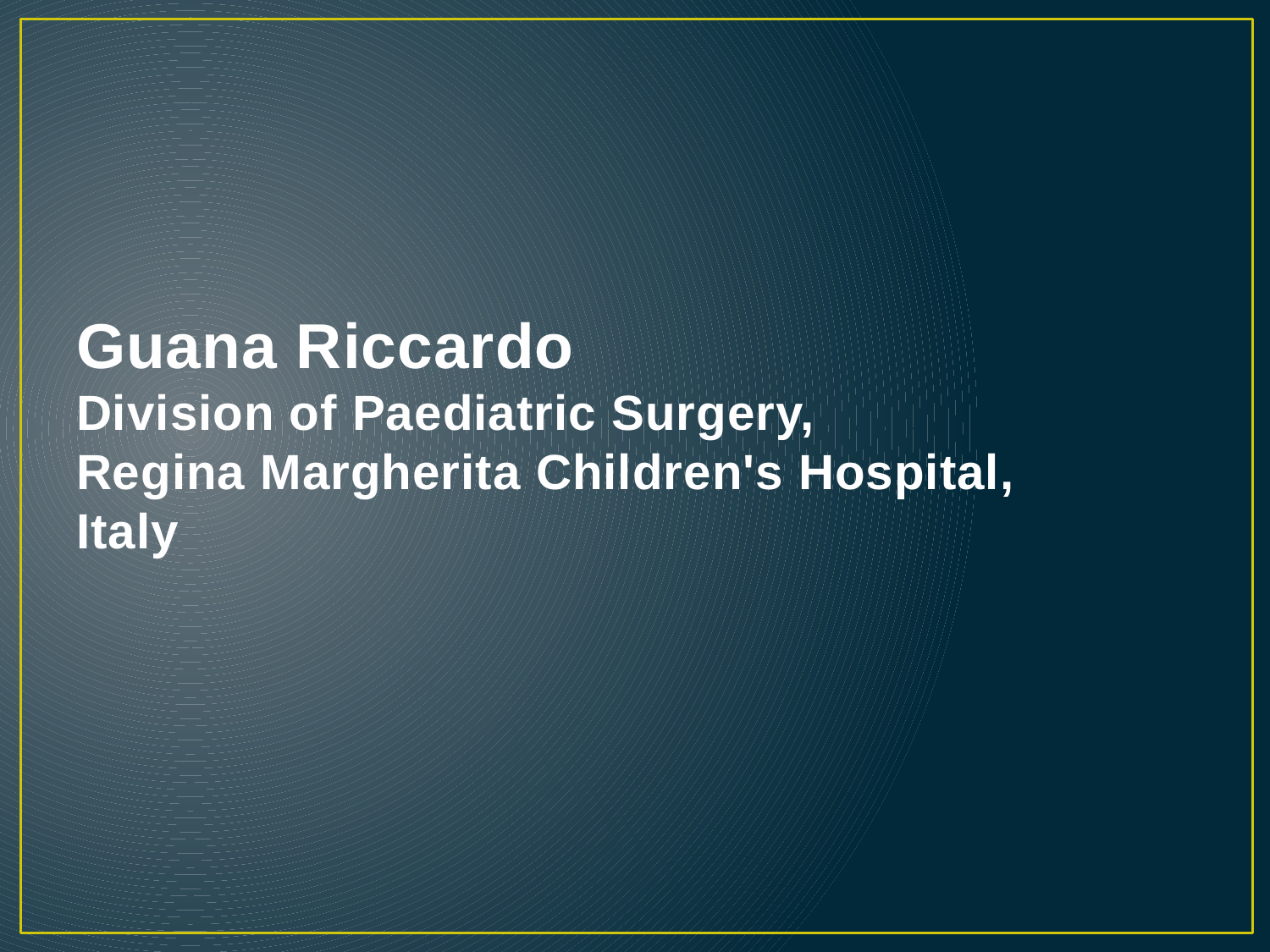

# Guana Riccardo Division of Paediatric Surgery, Regina Margherita Children's Hospital, Italy